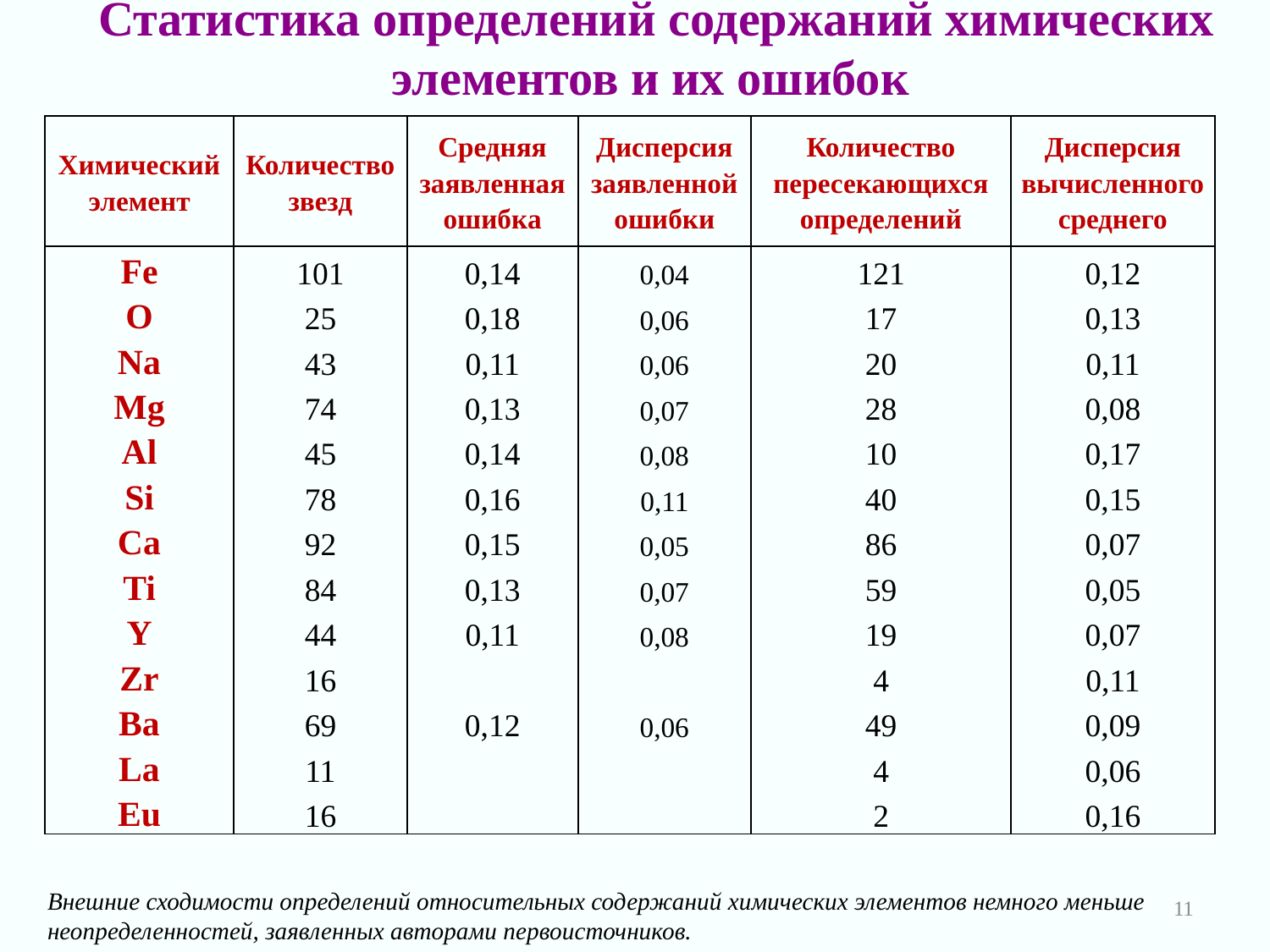

# Статистика определений содержаний химических элементов и их ошибок
| Химический элемент | Количество звезд | Средняя заявленная ошибка | Дисперсия заявленной ошибки | Количество пересекающихся определений | Дисперсия вычисленного среднего |
| --- | --- | --- | --- | --- | --- |
| Fe | 101 | 0,14 | 0,04 | 121 | 0,12 |
| O | 25 | 0,18 | 0,06 | 17 | 0,13 |
| Na | 43 | 0,11 | 0,06 | 20 | 0,11 |
| Mg | 74 | 0,13 | 0,07 | 28 | 0,08 |
| Al | 45 | 0,14 | 0,08 | 10 | 0,17 |
| Si | 78 | 0,16 | 0,11 | 40 | 0,15 |
| Ca | 92 | 0,15 | 0,05 | 86 | 0,07 |
| Ti | 84 | 0,13 | 0,07 | 59 | 0,05 |
| Y | 44 | 0,11 | 0,08 | 19 | 0,07 |
| Zr | 16 |  |  | 4 | 0,11 |
| Ba | 69 | 0,12 | 0,06 | 49 | 0,09 |
| La | 11 |  |  | 4 | 0,06 |
| Eu | 16 |  |  | 2 | 0,16 |
Внешние сходимости определений относительных содержаний химических элементов немного меньше неопределенностей, заявленных авторами первоисточников.
11